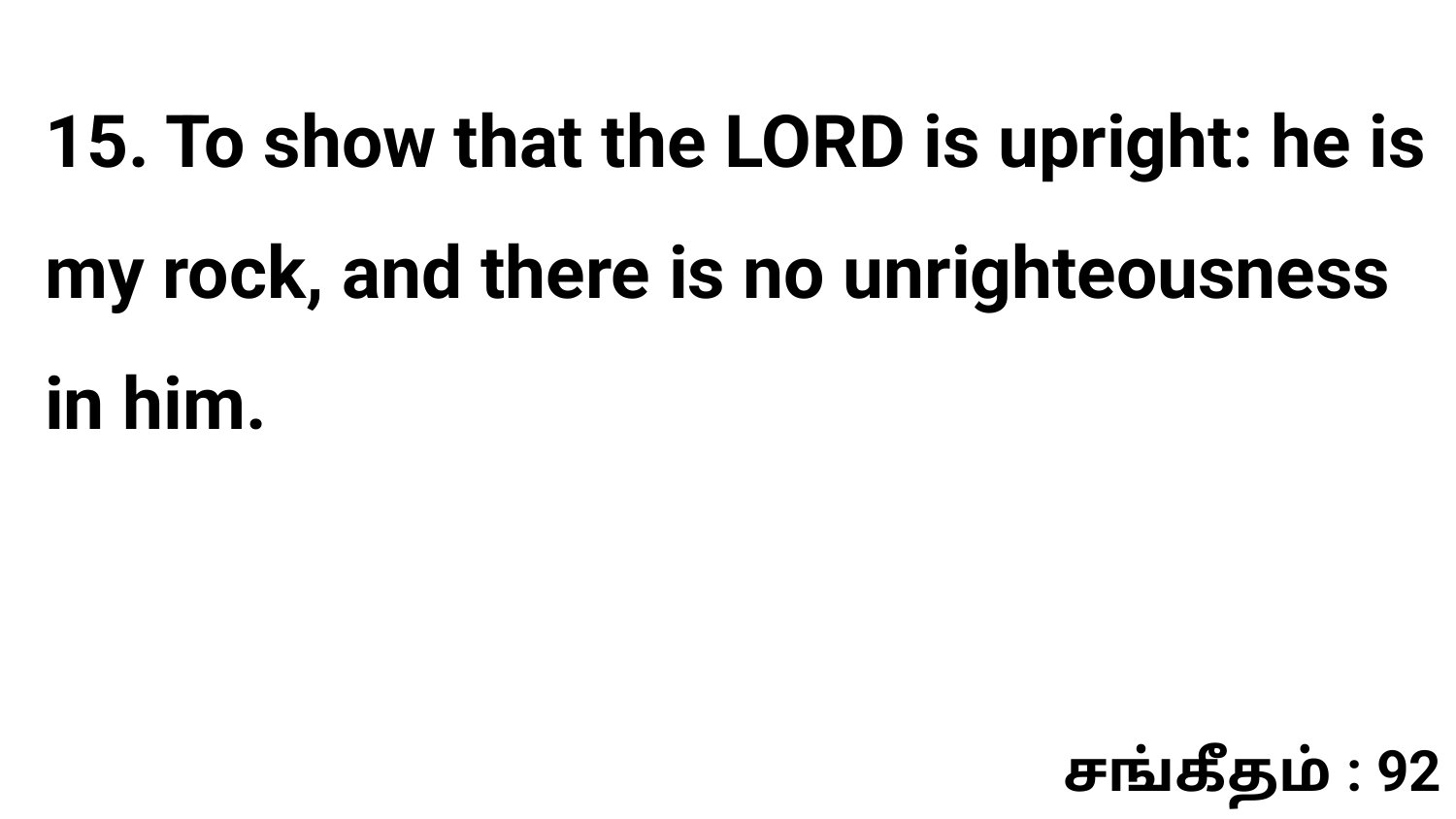

15. To show that the LORD is upright: he is my rock, and there is no unrighteousness in him.
சங்கீதம் : 92